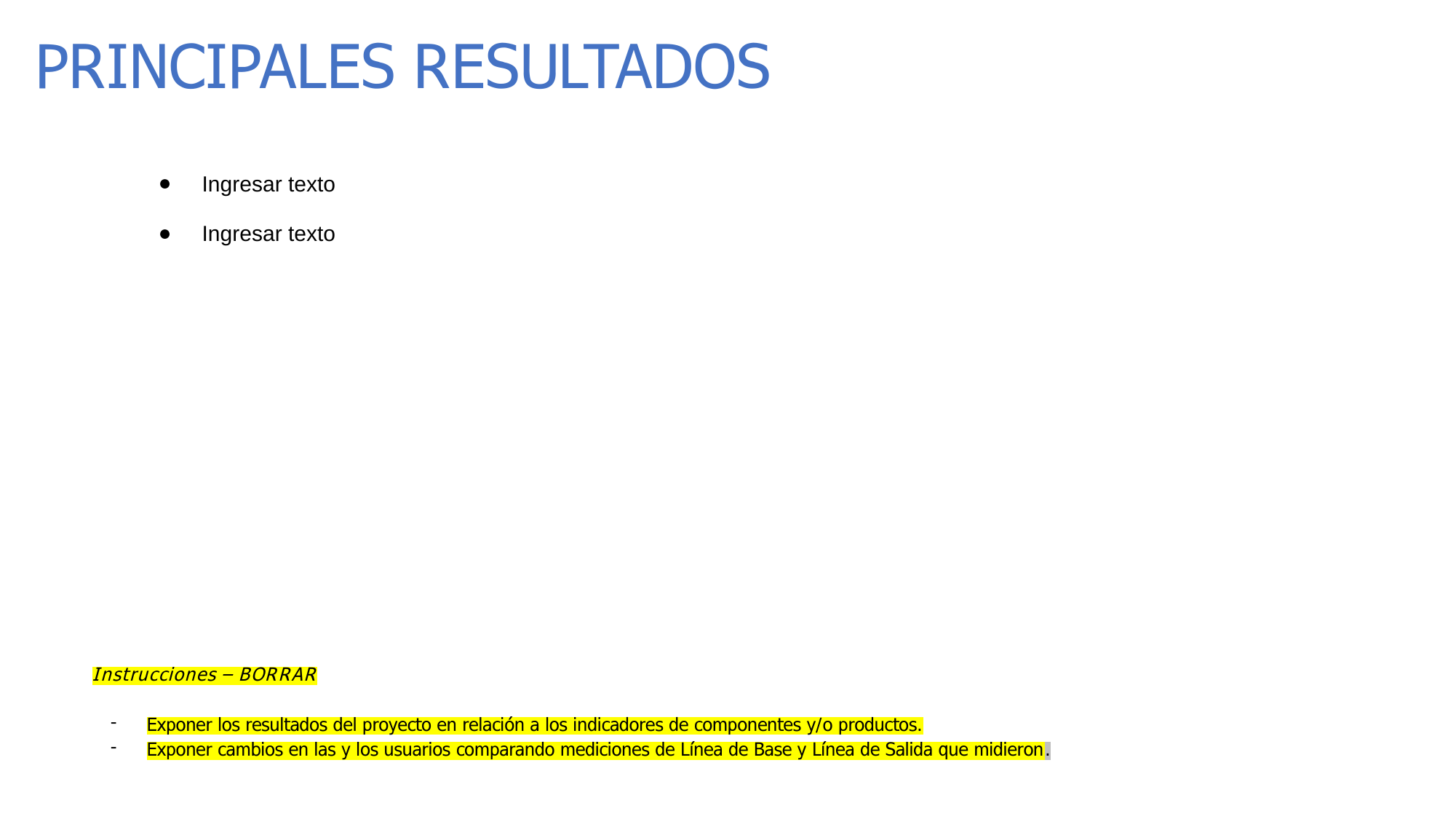

PRINCIPALES RESULTADOS
Ingresar texto
Ingresar texto
Instrucciones – BORRAR

Exponer los resultados del proyecto en relación a los indicadores de componentes y/o productos.
Exponer cambios en las y los usuarios comparando mediciones de Línea de Base y Línea de Salida que midieron.